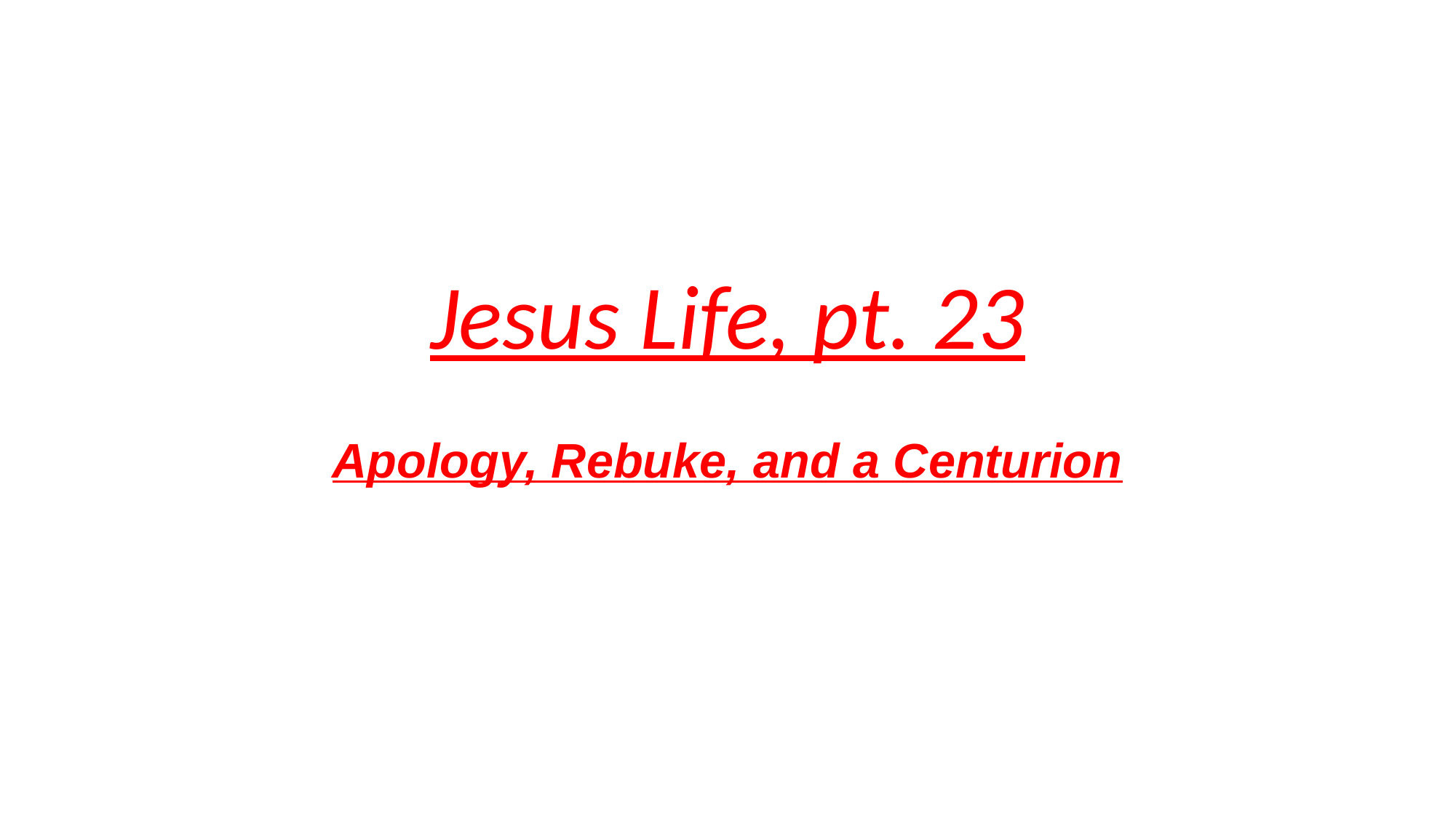

# Jesus Life, pt. 23
Apology, Rebuke, and a Centurion